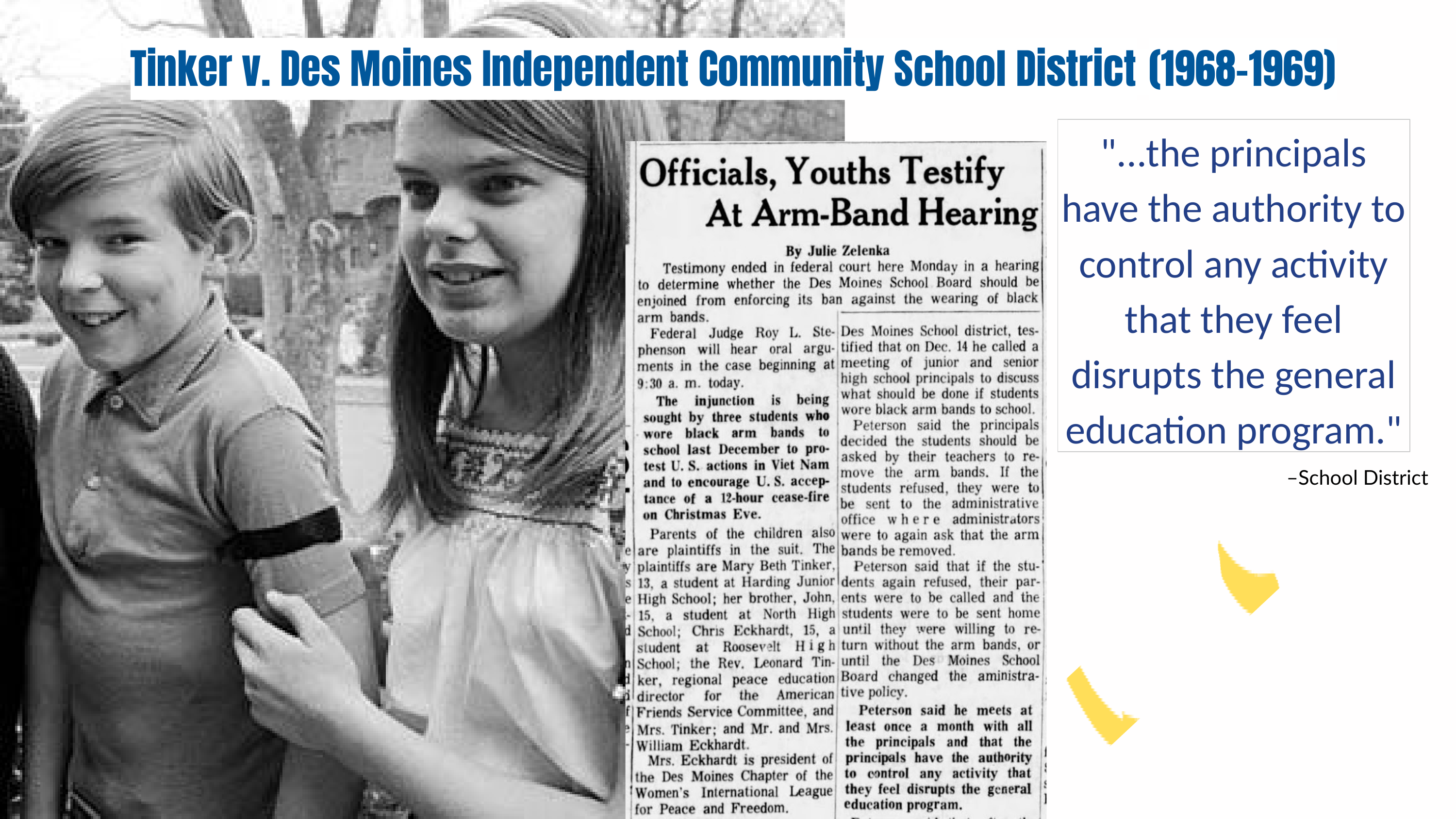

Tinker v. Des Moines Independent Community School District (1968-1969)
"...the principals have the authority to control any activity that they feel disrupts the general education program."

–School District